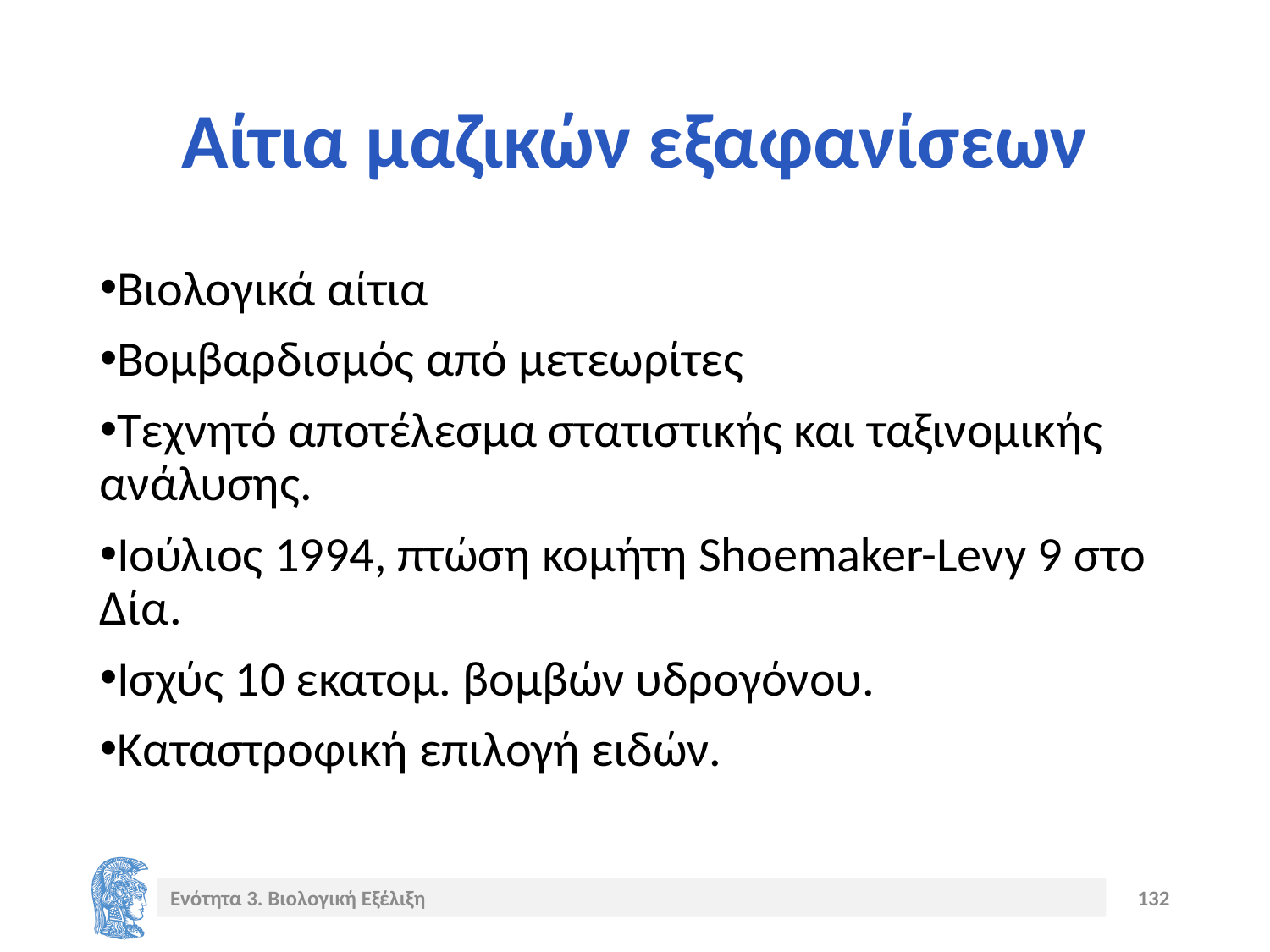

# Αίτια μαζικών εξαφανίσεων
Βιολογικά αίτια
Βομβαρδισμός από μετεωρίτες
Τεχνητό αποτέλεσμα στατιστικής και ταξινομικής ανάλυσης.
Ιούλιος 1994, πτώση κομήτη Shoemaker-Levy 9 στο Δία.
Ισχύς 10 εκατομ. βομβών υδρογόνου.
Καταστροφική επιλογή ειδών.
Ενότητα 3. Βιολογική Εξέλιξη
132